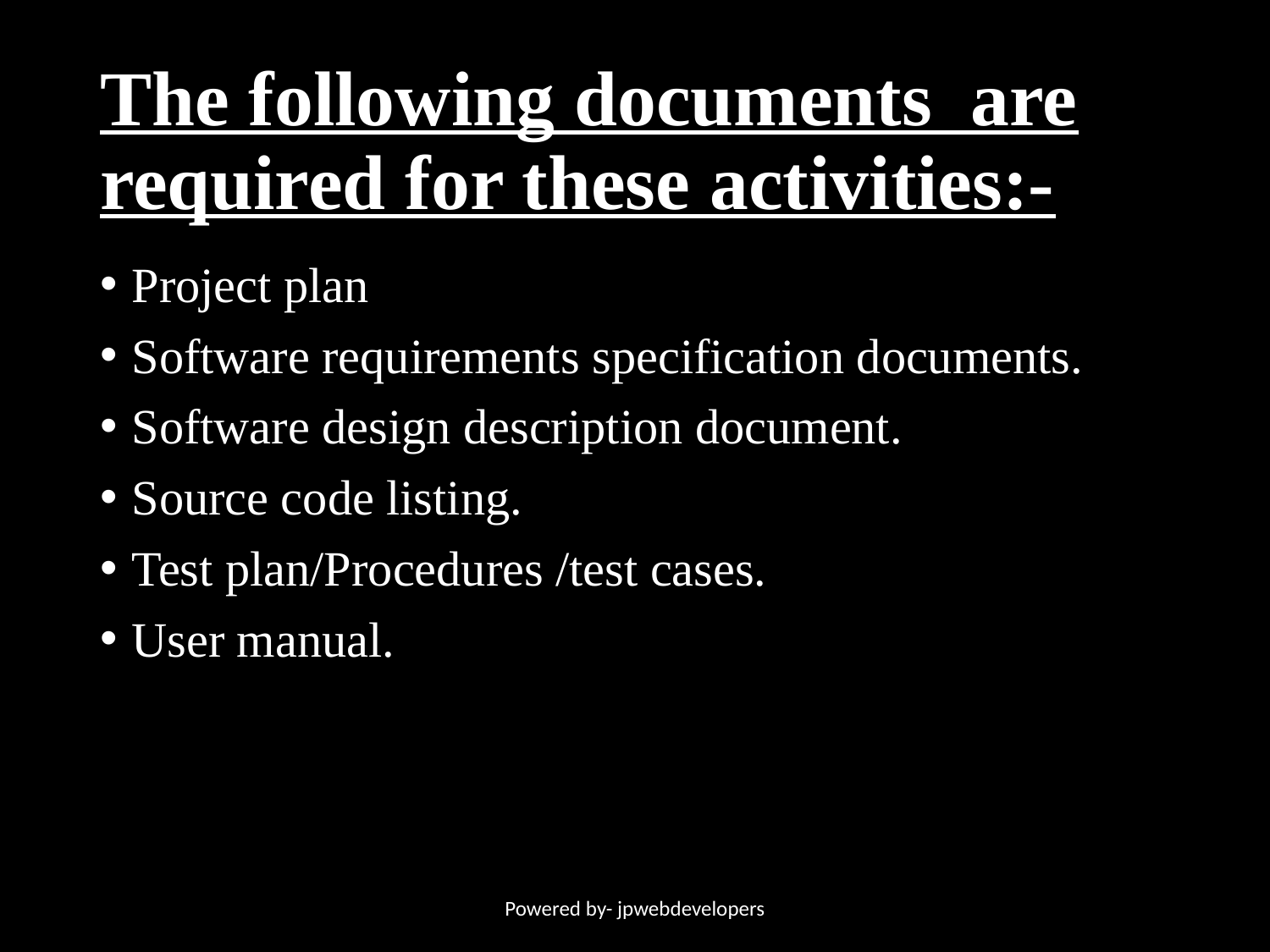

# The following documents  are required for these activities:-
Project plan
Software requirements specification documents.
Software design description document.
Source code listing.
Test plan/Procedures /test cases.
User manual.

Powered by- jpwebdevelopers